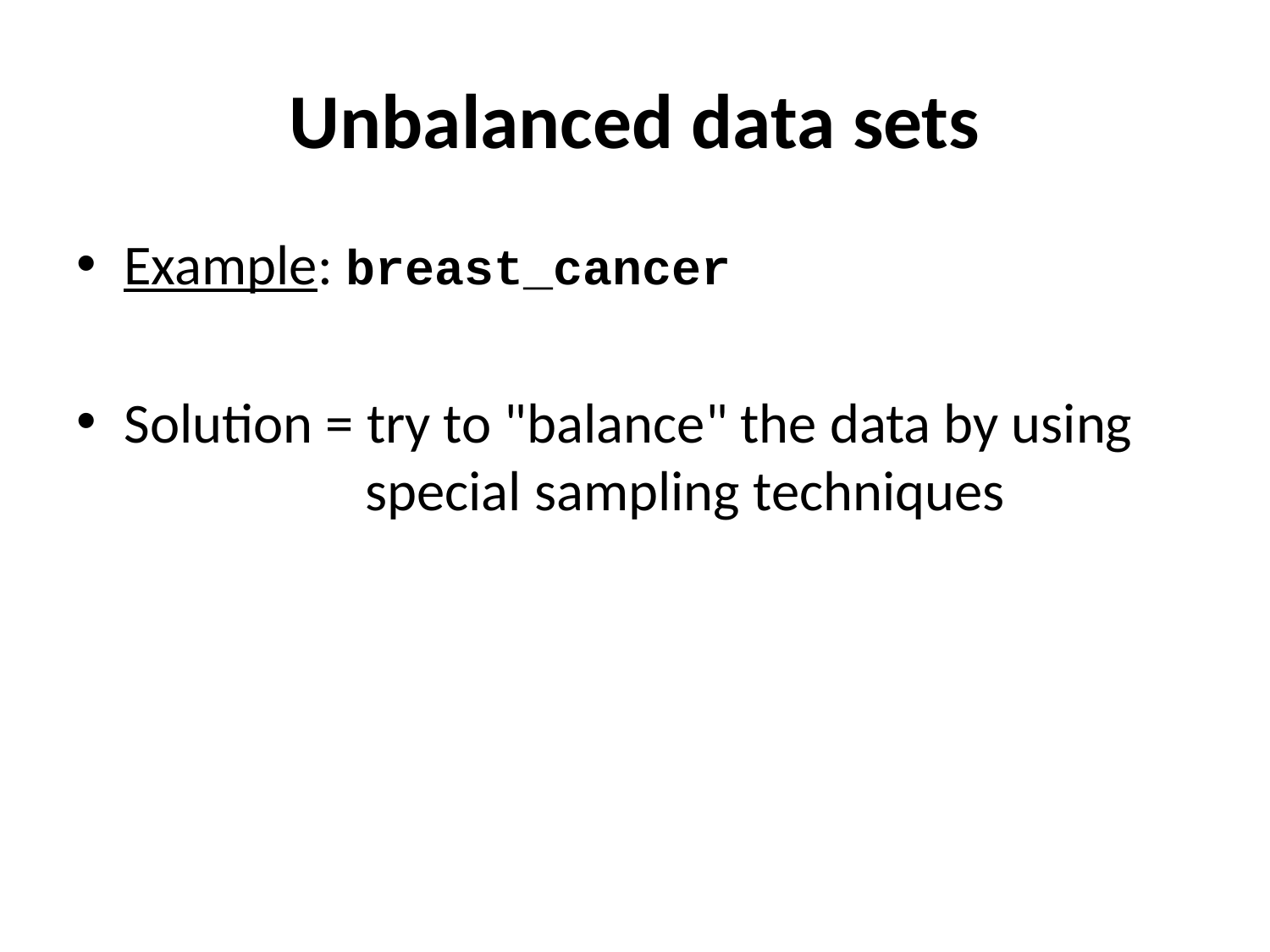

# Unbalanced data sets
Example: breast_cancer

Solution = try to "balance" the data by using
                   special sampling techniques